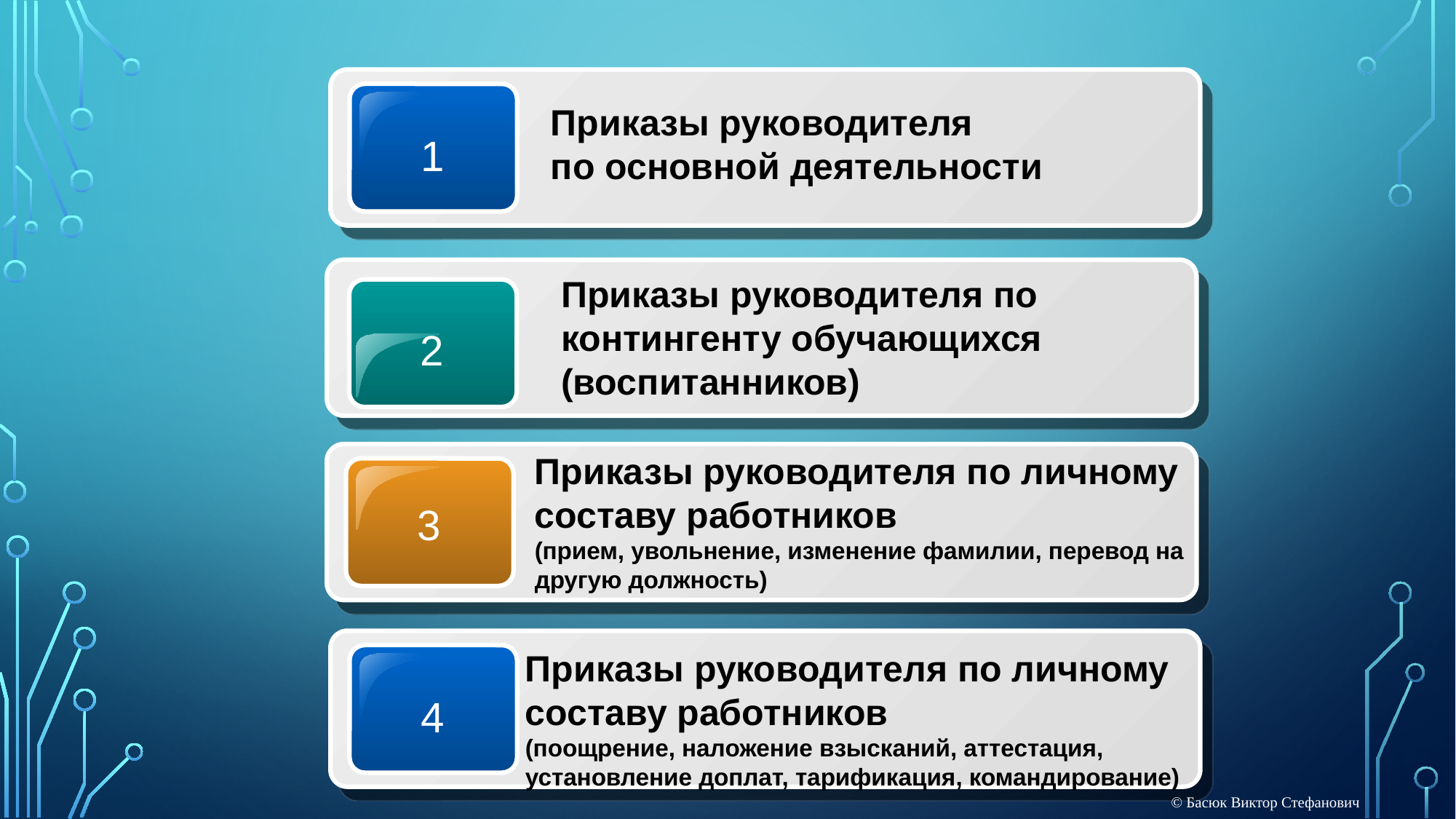

1
Приказы руководителя
по основной деятельности

Приказы руководителя по
контингенту обучающихся
(воспитанников)

2

Приказы руководителя по личному составу работников
(прием, увольнение, изменение фамилии, перевод на другую должность)

3

4
Приказы руководителя по личному составу работников
(поощрение, наложение взысканий, аттестация, установление доплат, тарификация, командирование)
© Басюк Виктор Стефанович